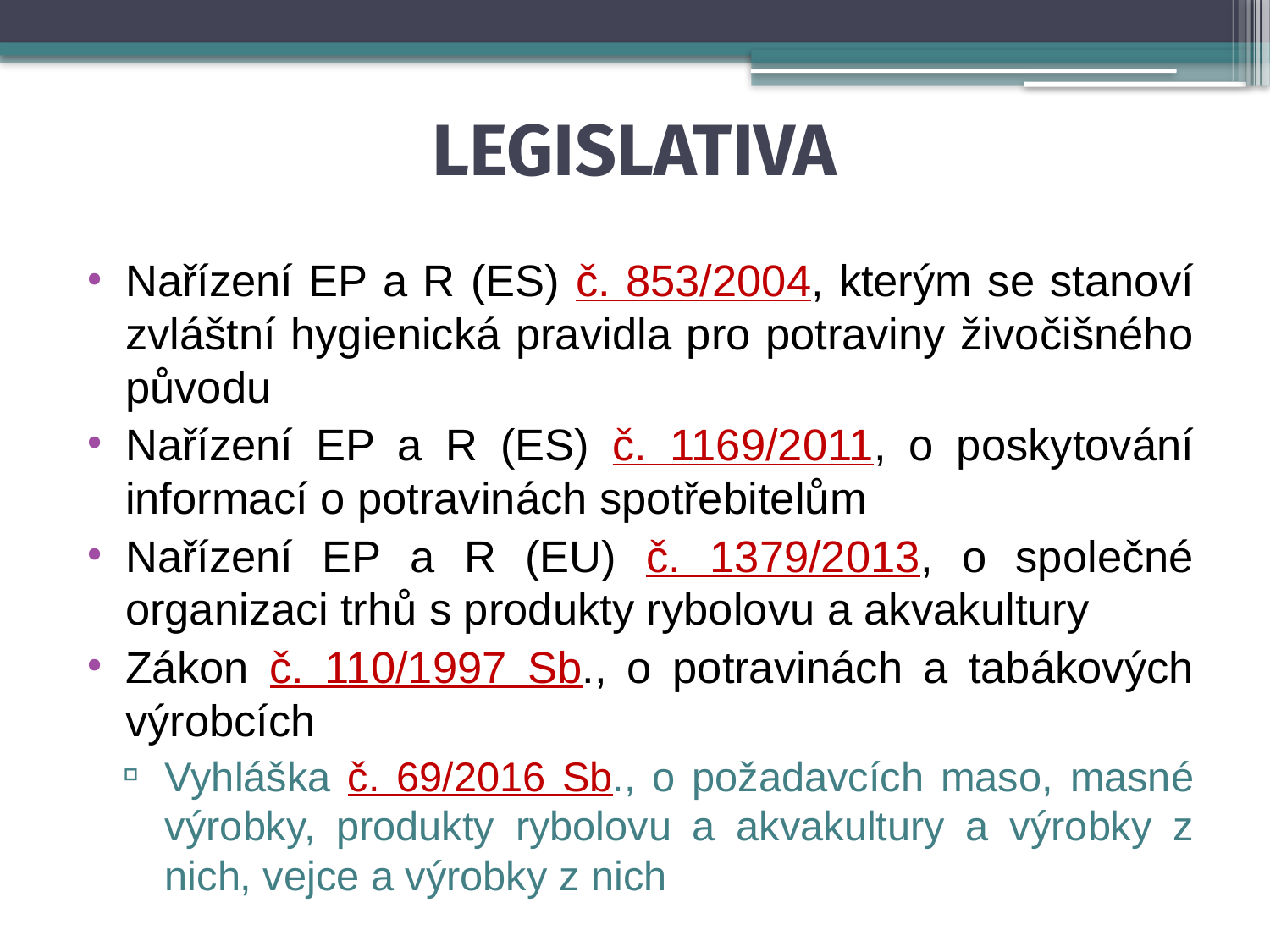

# LEGISLATIVA
Nařízení EP a R (ES) č. 853/2004, kterým se stanoví zvláštní hygienická pravidla pro potraviny živočišného původu​
Nařízení EP a R (ES) č. 1169/2011, o poskytování informací o potravinách spotřebitelům
Nařízení EP a R (EU) č. 1379/2013, o společné organizaci trhů s produkty rybolovu a akvakultury
Zákon č. 110/1997 Sb., o potravinách a tabákových výrobcích
Vyhláška č. 69/2016 Sb., o požadavcích maso, masné výrobky, produkty rybolovu a akvakultury a výrobky z nich, vejce a výrobky z nich